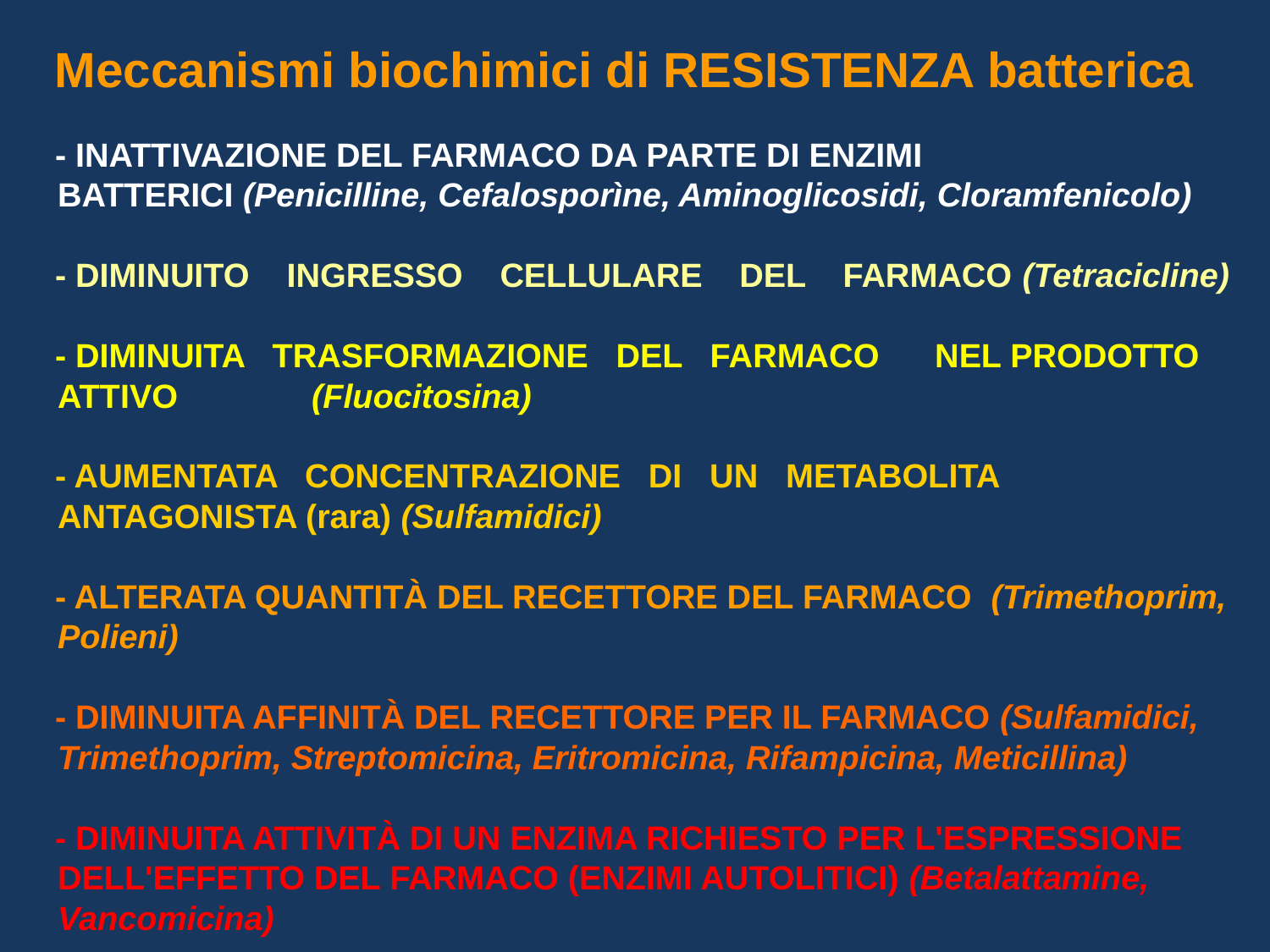

Meccanismi biochimici di RESISTENZA batterica
- INATTIVAZIONE DEL FARMACO DA PARTE DI ENZIMI
BATTERICI (Penicilline, Cefalosporìne, Aminoglicosidi, Cloramfenicolo)

- DIMINUITO    INGRESSO    CELLULARE    DEL    FARMACO (Tetracicline)

- DIMINUITA   TRASFORMAZIONE   DEL   FARMACO      NEL PRODOTTO ATTIVO  	(Fluocitosina)

- AUMENTATA   CONCENTRAZIONE   DI   UN   METABOLITA ANTAGONISTA (rara) (Sulfamidici)

- ALTERATA QUANTITÀ DEL RECETTORE DEL FARMACO  (Trimethoprim, Polieni)

- DIMINUITA AFFINITÀ DEL RECETTORE PER IL FARMACO (Sulfamidici, Trimethoprim, Streptomicina, Eritromicina, Rifampicina, Meticillina)

- DIMINUITA ATTIVITÀ DI UN ENZIMA RICHIESTO PER L'ESPRESSIONE DELL'EFFETTO DEL FARMACO (ENZIMI AUTOLITICI) (Betalattamine, Vancomicina)